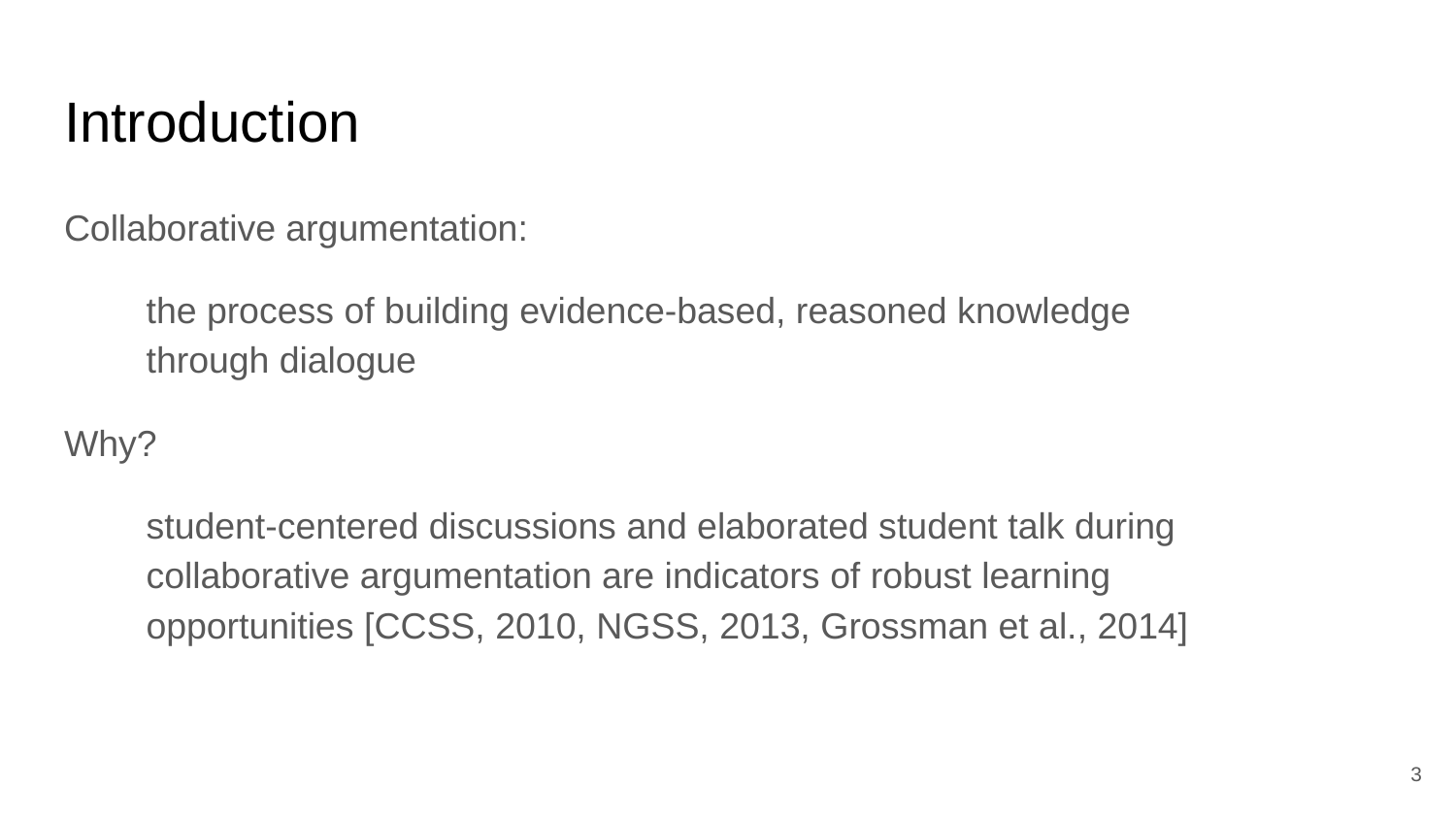

# Introduction
Collaborative argumentation:
the process of building evidence-based, reasoned knowledge through dialogue
Why?
student-centered discussions and elaborated student talk during collaborative argumentation are indicators of robust learning opportunities [CCSS, 2010, NGSS, 2013, Grossman et al., 2014]

3